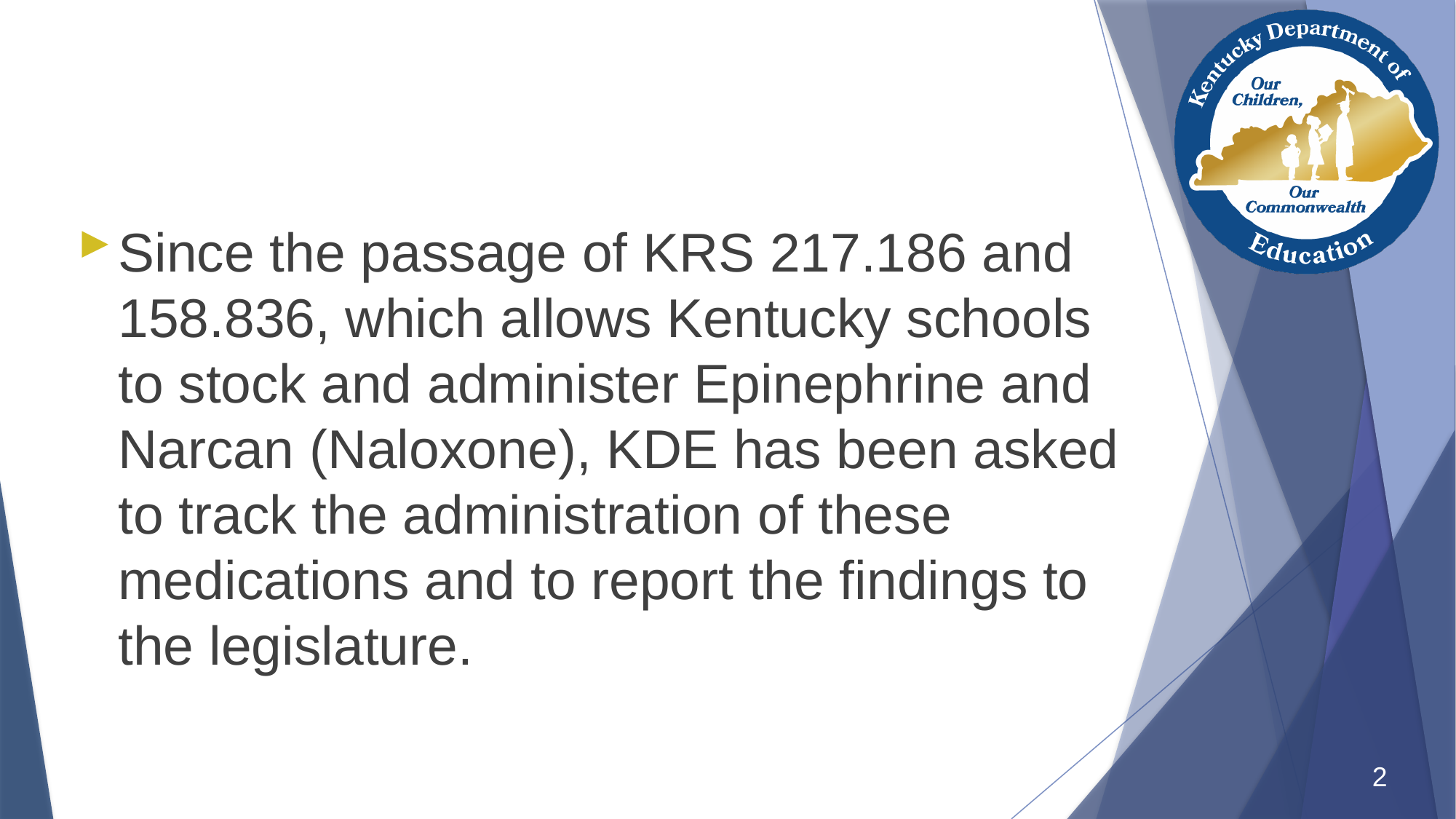

# Slide 1
Since the passage of KRS 217.186 and 158.836, which allows Kentucky schools to stock and administer Epinephrine and Narcan (Naloxone), KDE has been asked to track the administration of these medications and to report the findings to the legislature.
2